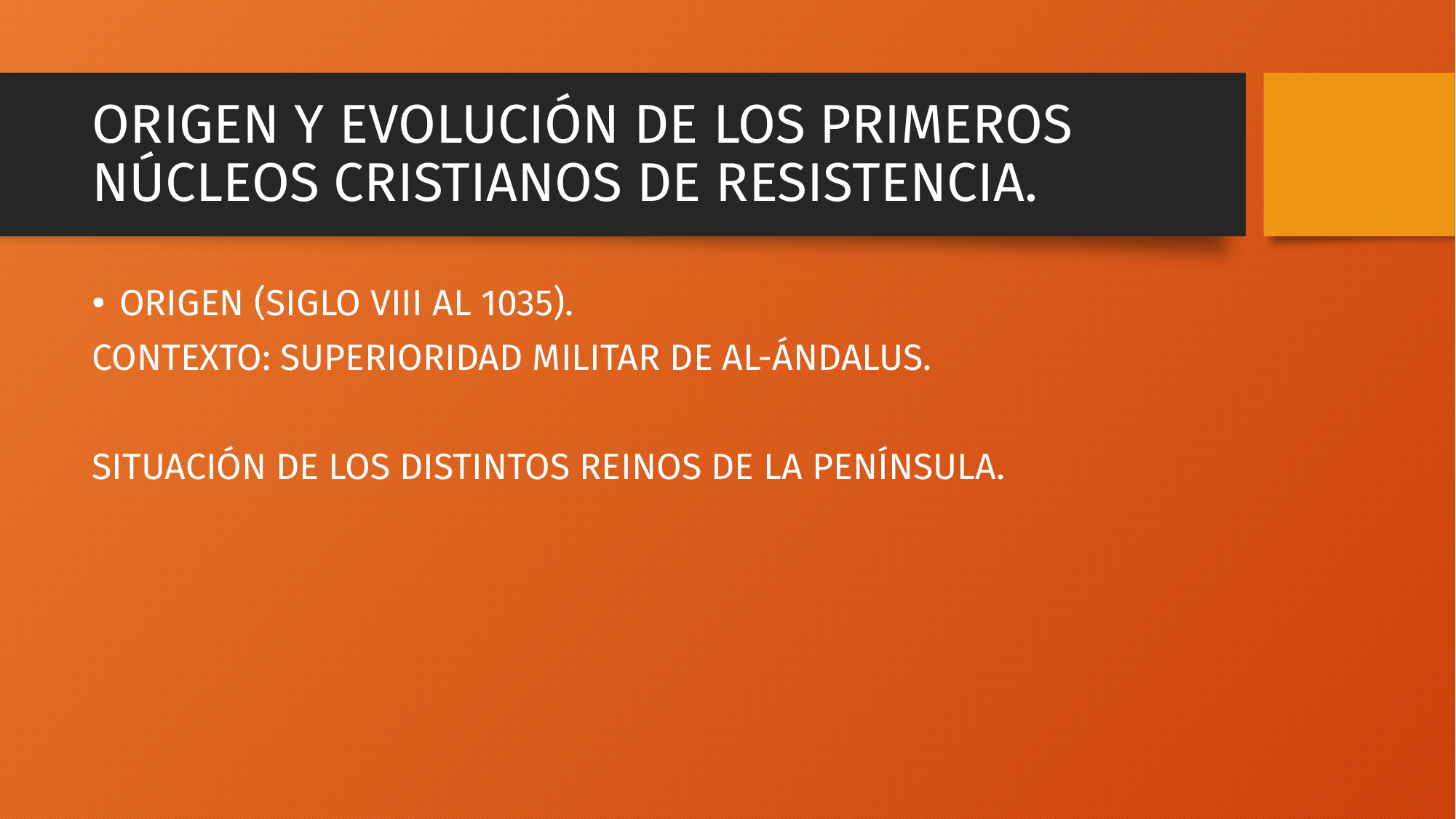

# ORIGEN Y EVOLUCIÓN DE LOS PRIMEROS NÚCLEOS CRISTIANOS DE RESISTENCIA.
ORIGEN (SIGLO VIII AL 1035).
CONTEXTO: SUPERIORIDAD MILITAR DE AL-ÁNDALUS.

SITUACIÓN DE LOS DISTINTOS REINOS DE LA PENÍNSULA.